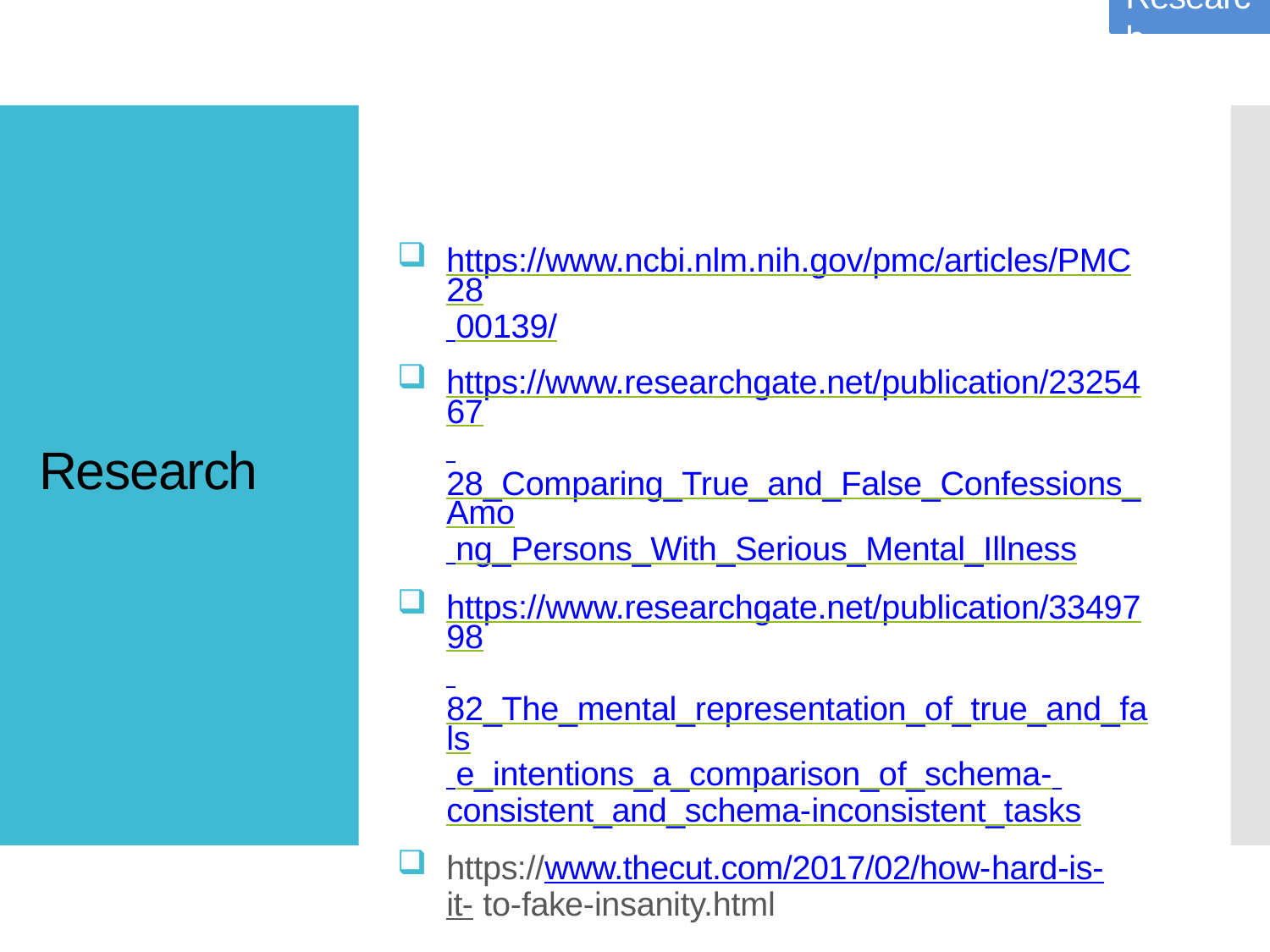

Research
https://www.ncbi.nlm.nih.gov/pmc/articles/PMC28 00139/
https://www.researchgate.net/publication/2325467 	28_Comparing_True_and_False_Confessions_Amo 	ng_Persons_With_Serious_Mental_Illness
https://www.researchgate.net/publication/3349798 82_The_mental_representation_of_true_and_fals e_intentions_a_comparison_of_schema- consistent_and_schema-inconsistent_tasks
https://www.thecut.com/2017/02/how-hard-is-it- to-fake-insanity.html
Research